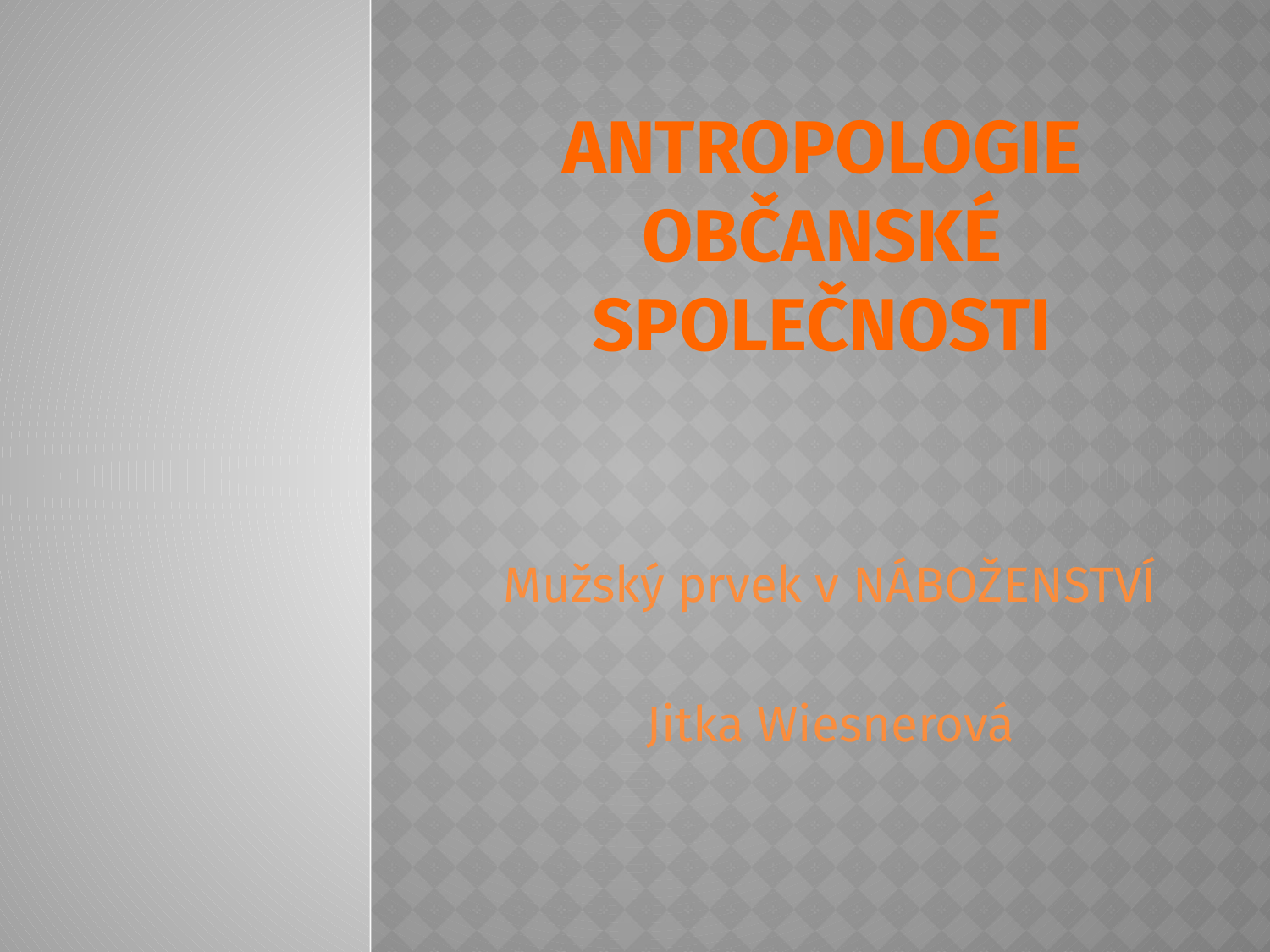

# Antropologie občanské společnosti

Mužský prvek v NÁBOŽENSTVÍ

Jitka Wiesnerová